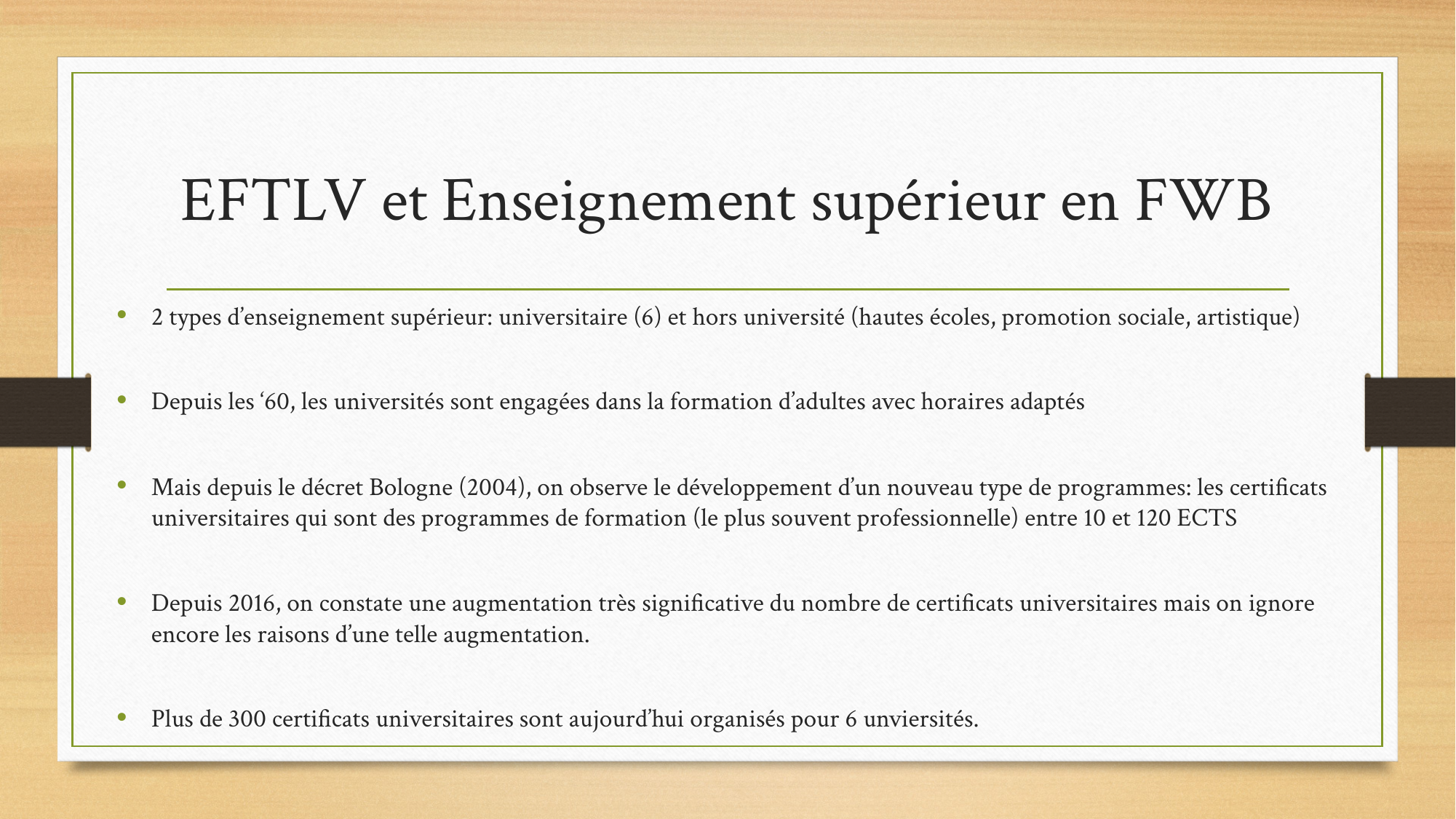

# EFTLV et Enseignement supérieur en FWB
2 types d’enseignement supérieur: universitaire (6) et hors université (hautes écoles, promotion sociale, artistique)

Depuis les ‘60, les universités sont engagées dans la formation d’adultes avec horaires adaptés

Mais depuis le décret Bologne (2004), on observe le développement d’un nouveau type de programmes: les certificats universitaires qui sont des programmes de formation (le plus souvent professionnelle) entre 10 et 120 ECTS

Depuis 2016, on constate une augmentation très significative du nombre de certificats universitaires mais on ignore encore les raisons d’une telle augmentation.

Plus de 300 certificats universitaires sont aujourd’hui organisés pour 6 unviersités.